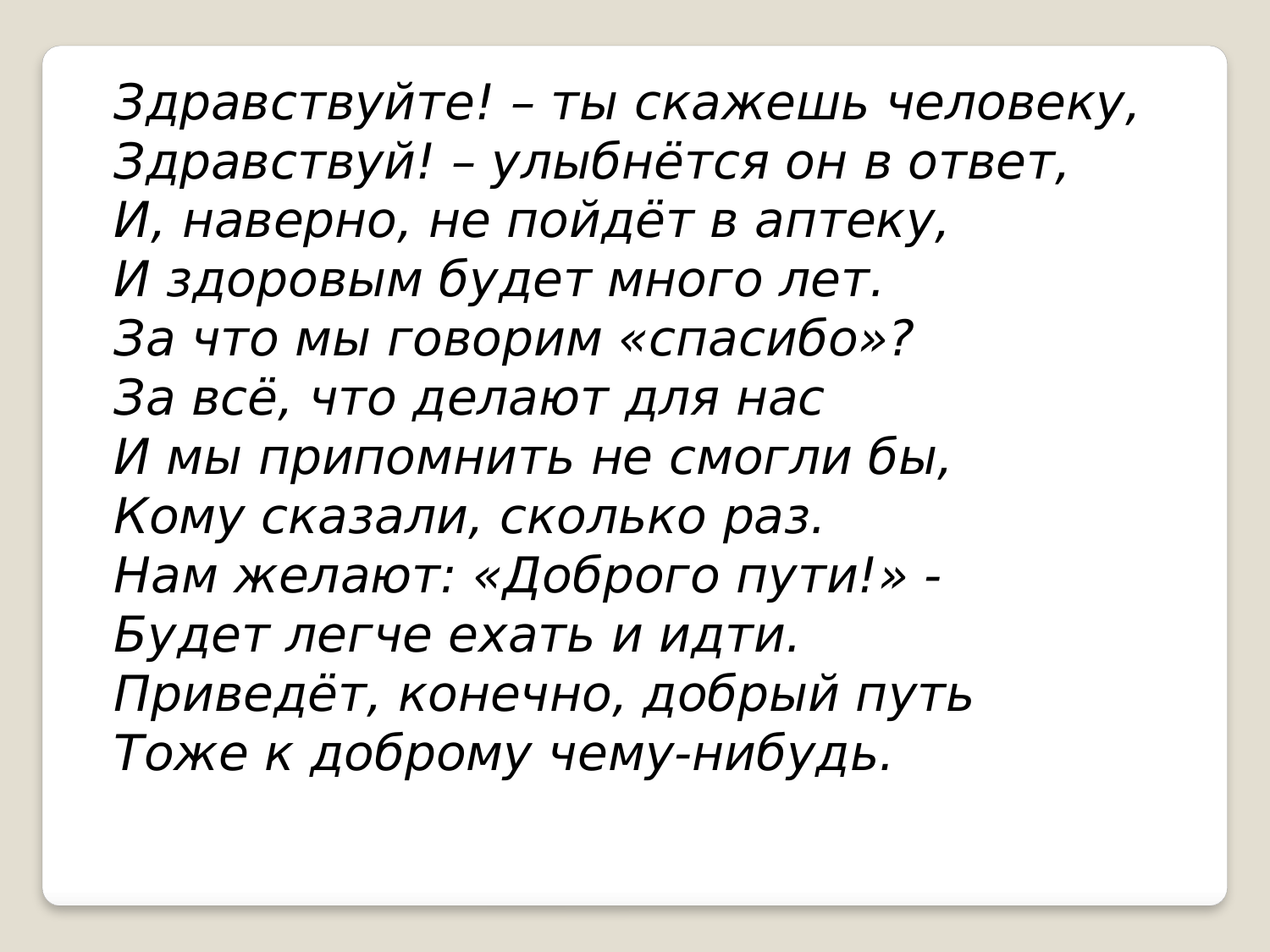

Здравствуйте! – ты скажешь человеку,
Здравствуй! – улыбнётся он в ответ,
И, наверно, не пойдёт в аптеку,
И здоровым будет много лет.
За что мы говорим «спасибо»?
За всё, что делают для нас
И мы припомнить не смогли бы,
Кому сказали, сколько раз.
Нам желают: «Доброго пути!» -
Будет легче ехать и идти.
Приведёт, конечно, добрый путь
Тоже к доброму чему-нибудь.